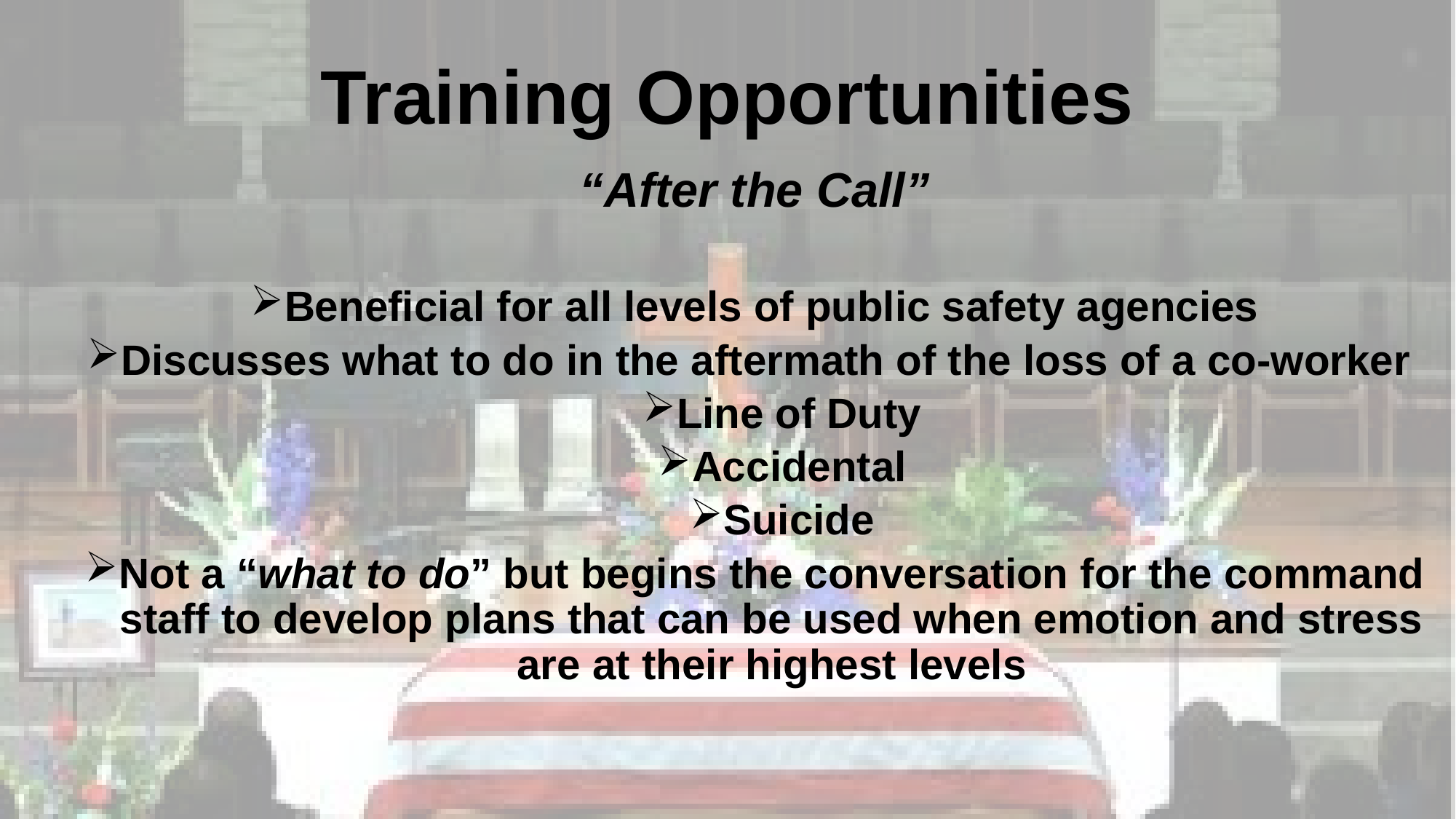

# Training Opportunities

“After the Call”

Beneficial for all levels of public safety agencies
Discusses what to do in the aftermath of the loss of a co-worker
Line of Duty
Accidental
Suicide
Not a “what to do” but begins the conversation for the command staff to develop plans that can be used when emotion and stress are at their highest levels